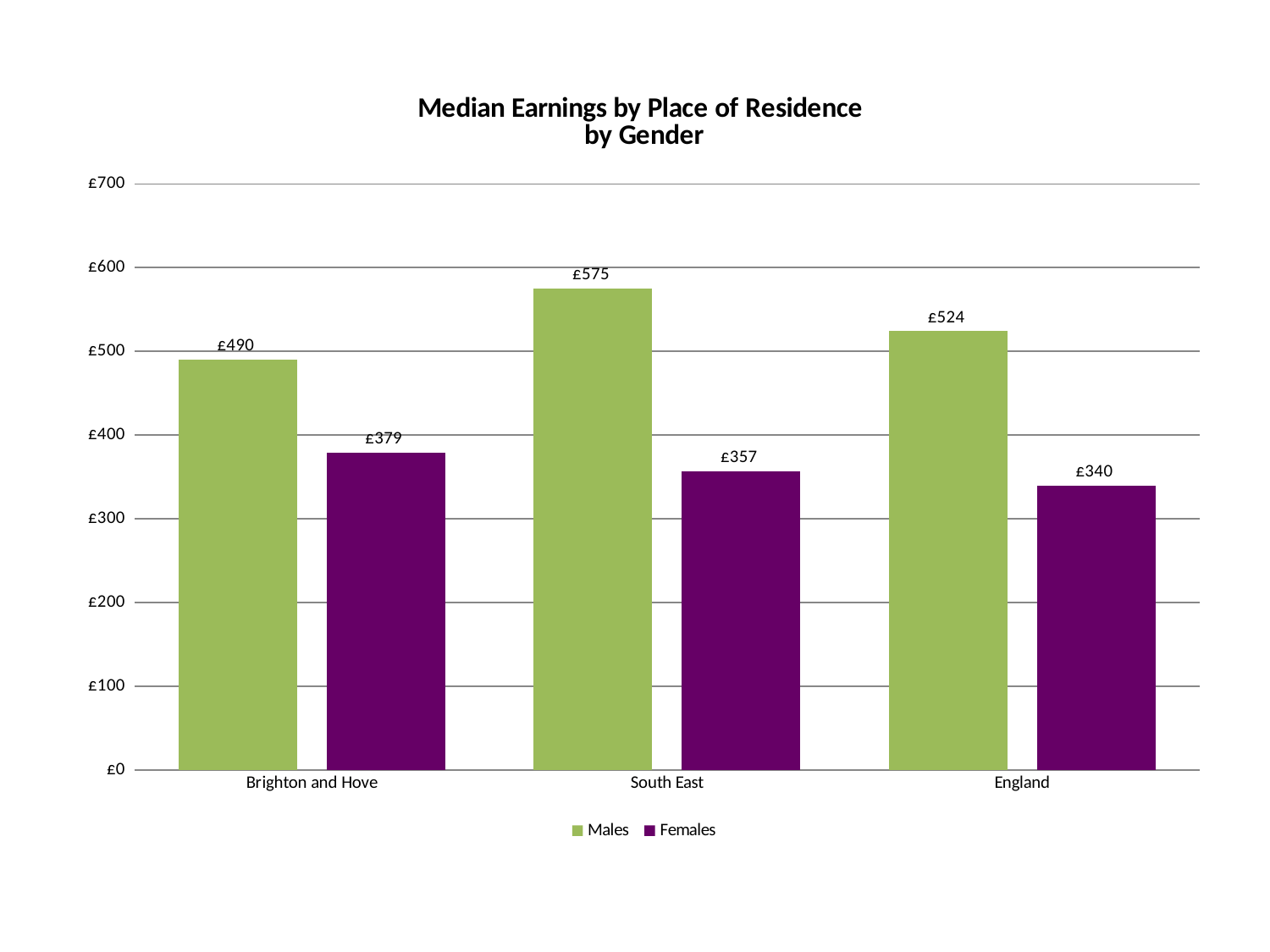

### Chart: Median Earnings by Place of Residence
by Gender

| Category | Males  | Females |
|---|---|---|
| Brighton and Hove | 490.0 | 379.0 |
| South East | 575.0 | 357.0 |
| England | 524.0 | 340.0 |